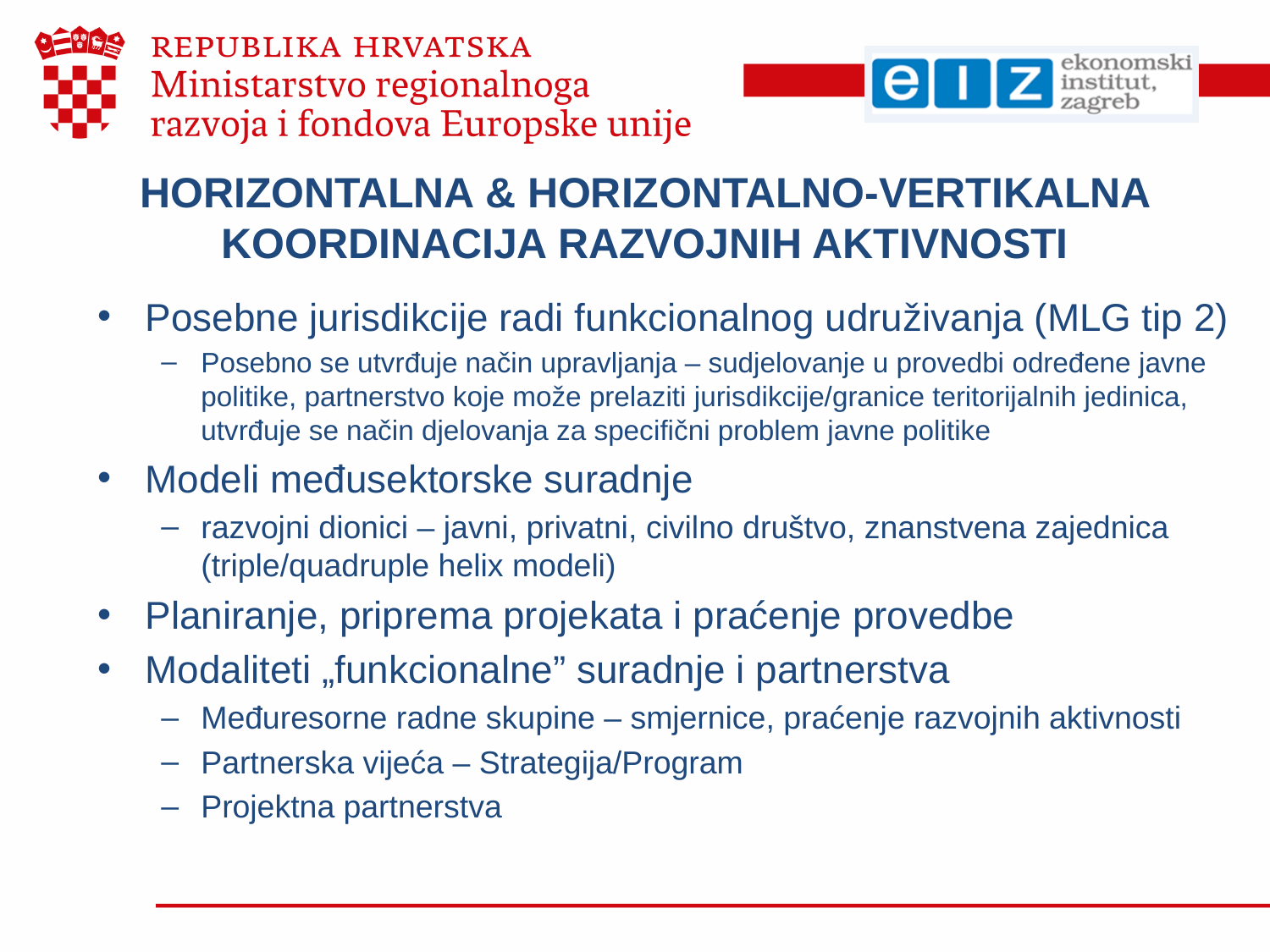

# HORIZONTALNA & HORIZONTALNO-VERTIKALNA KOORDINACIJA RAZVOJNIH AKTIVNOSTI
Posebne jurisdikcije radi funkcionalnog udruživanja (MLG tip 2)
Posebno se utvrđuje način upravljanja – sudjelovanje u provedbi određene javne politike, partnerstvo koje može prelaziti jurisdikcije/granice teritorijalnih jedinica, utvrđuje se način djelovanja za specifični problem javne politike
Modeli međusektorske suradnje
razvojni dionici – javni, privatni, civilno društvo, znanstvena zajednica (triple/quadruple helix modeli)
Planiranje, priprema projekata i praćenje provedbe
Modaliteti „funkcionalne” suradnje i partnerstva
Međuresorne radne skupine – smjernice, praćenje razvojnih aktivnosti
Partnerska vijeća – Strategija/Program
Projektna partnerstva